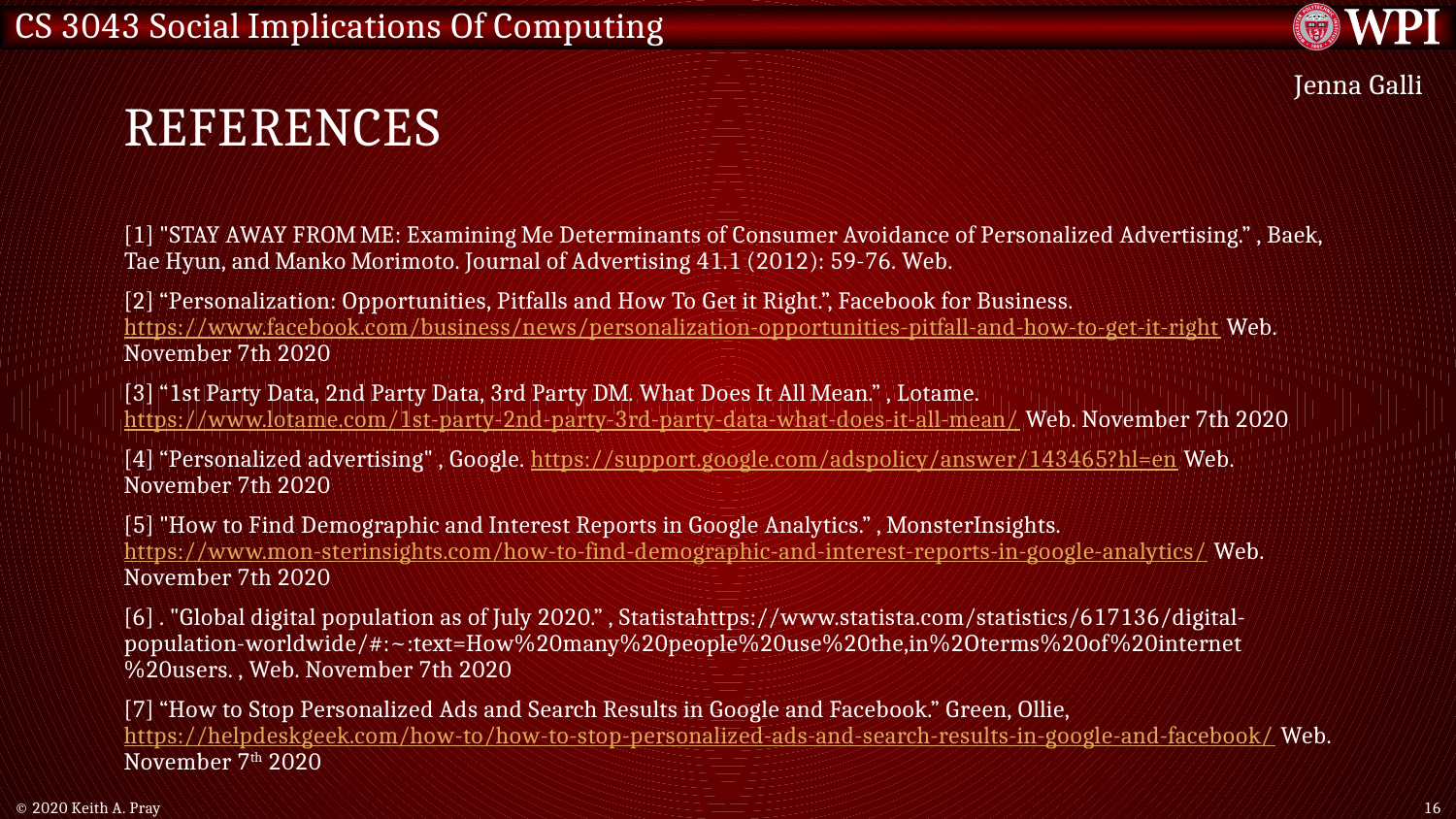

# References
Jenna Galli
[1] "STAY AWAY FROM ME: Examining Me Determinants of Consumer Avoidance of Personalized Advertising.” , Baek, Tae Hyun, and Manko Morimoto. Journal of Advertising 41.1 (2012): 59-76. Web.
[2] “Personalization: Opportunities, Pitfalls and How To Get it Right.”, Facebook for Business. https://www.facebook.com/business/news/personalization-opportunities-pitfall-and-how-to-get-it-right Web. November 7th 2020
[3] “1st Party Data, 2nd Party Data, 3rd Party DM. What Does It All Mean.” , Lotame. https://www.lotame.com/1st-party-2nd-party-3rd-party-data-what-does-it-all-mean/ Web. November 7th 2020
[4] “Personalized advertising" , Google. https://support.google.com/adspolicy/answer/143465?hl=en Web. November 7th 2020
[5] "How to Find Demographic and Interest Reports in Google Analytics.” , MonsterInsights. https://www.mon-sterinsights.com/how-to-find-demographic-and-interest-reports-in-google-analytics/ Web. November 7th 2020
[6] . "Global digital population as of July 2020.” , Statistahttps://www.statista.com/statistics/617136/digital-population-worldwide/#:~:text=How%20many%20people%20use%20the,in%2Oterms%20of%20internet%20users. , Web. November 7th 2020
[7] “How to Stop Personalized Ads and Search Results in Google and Facebook.” Green, Ollie, https://helpdeskgeek.com/how-to/how-to-stop-personalized-ads-and-search-results-in-google-and-facebook/ Web. November 7th 2020

© 2020 Keith A. Pray
16